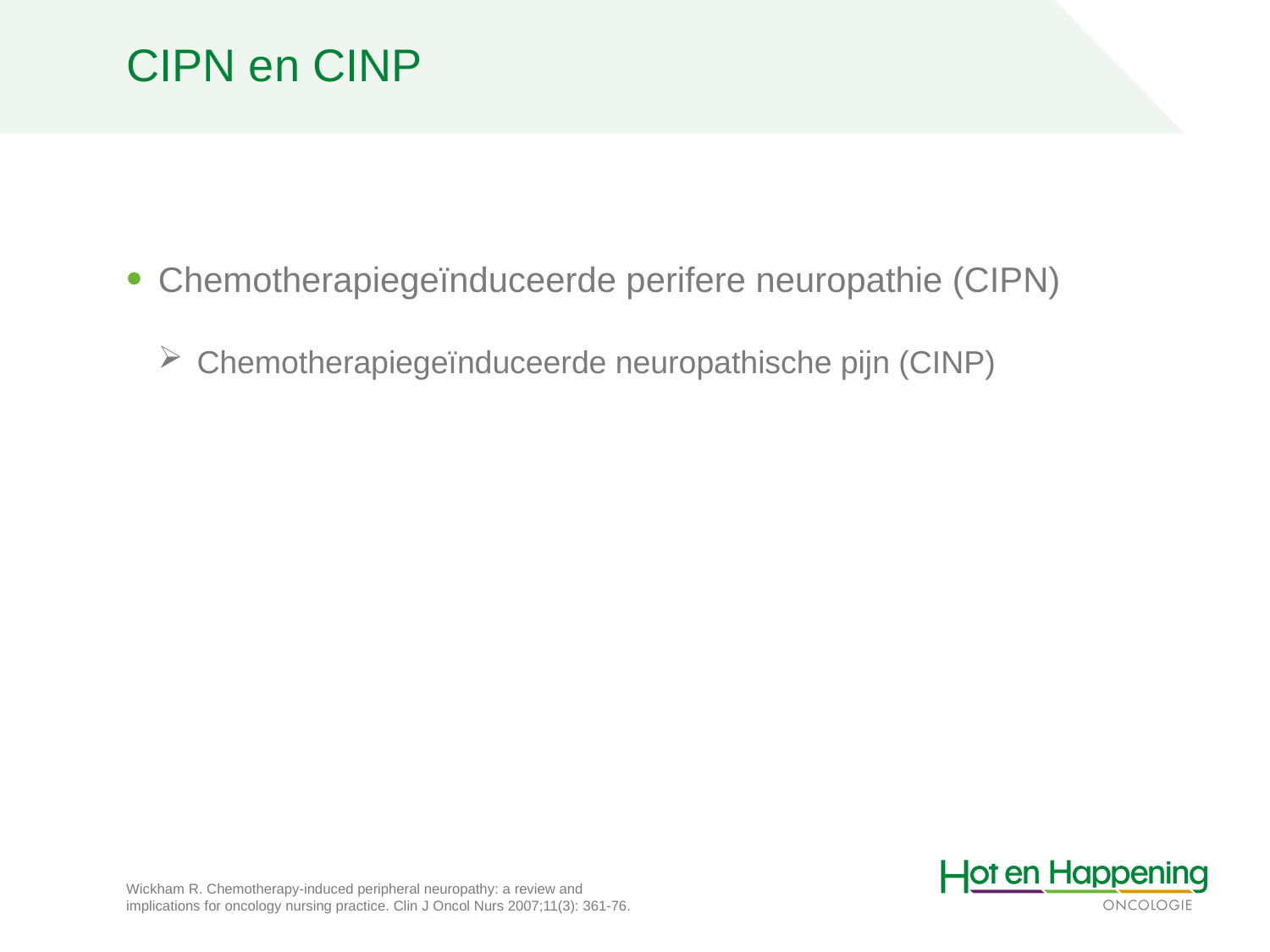

# CIPN en CINP
Chemotherapiegeïnduceerde perifere neuropathie (CIPN)
 Chemotherapiegeïnduceerde neuropathische pijn (CINP)
Wickham R. Chemotherapy-induced peripheral neuropathy: a review and implications for oncology nursing practice. Clin J Oncol Nurs 2007;11(3): 361-76.